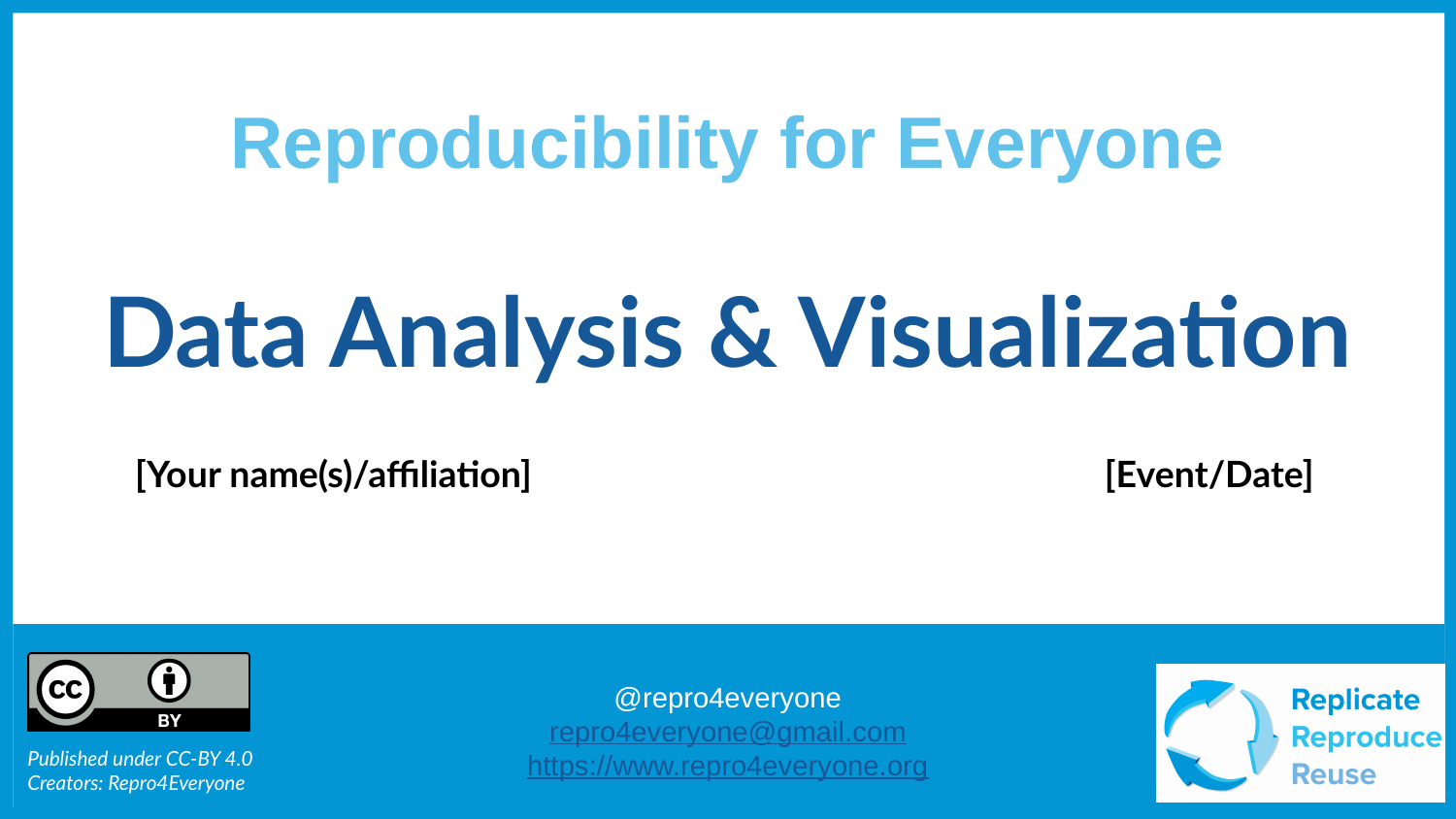

# Reproducibility for Everyone

Data Analysis & Visualization
[Your name(s)/affiliation]
[Event/Date]